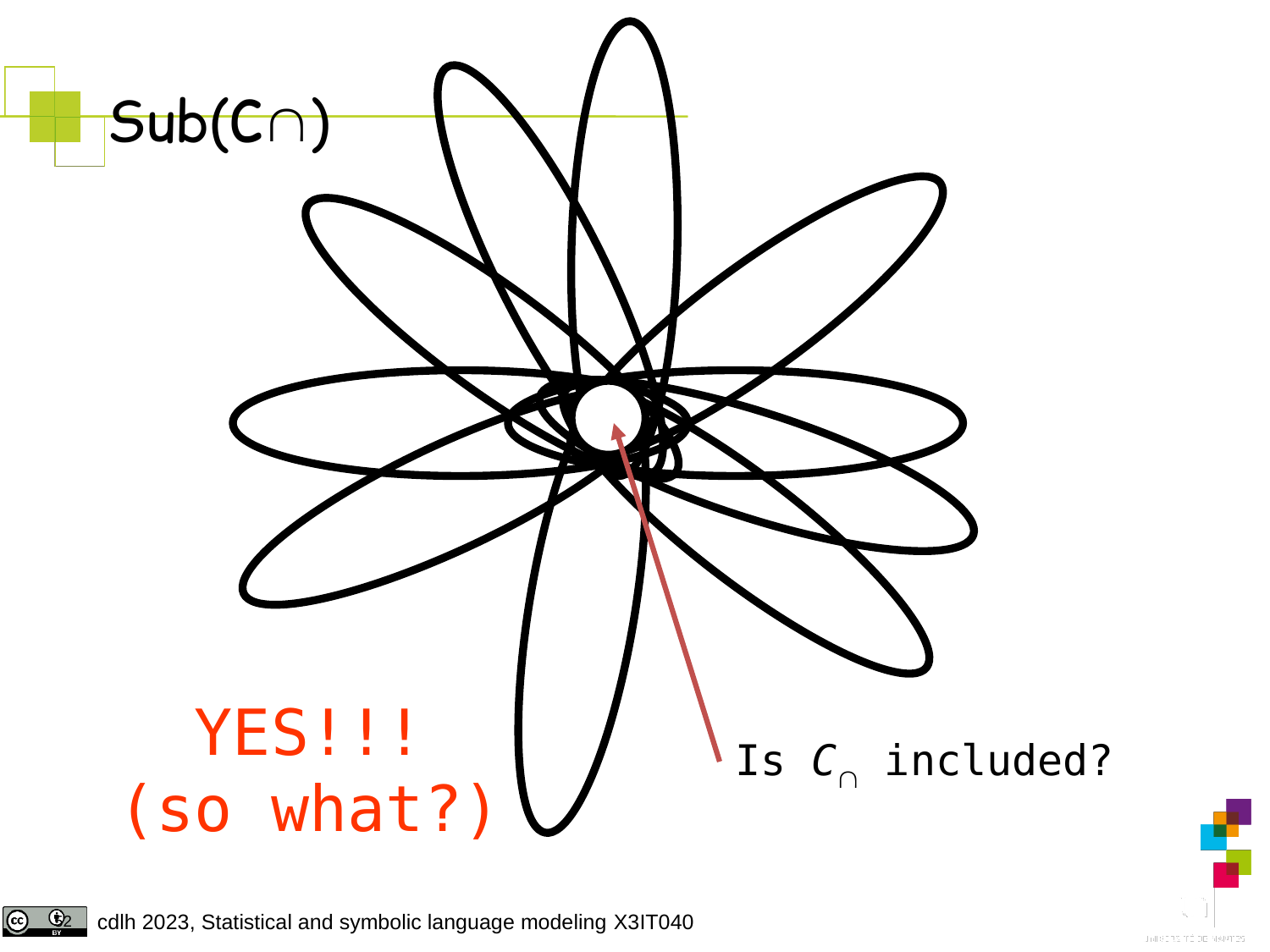

Sub(C∩)

YES!!!
(so what?)
Is C∩ included?
52